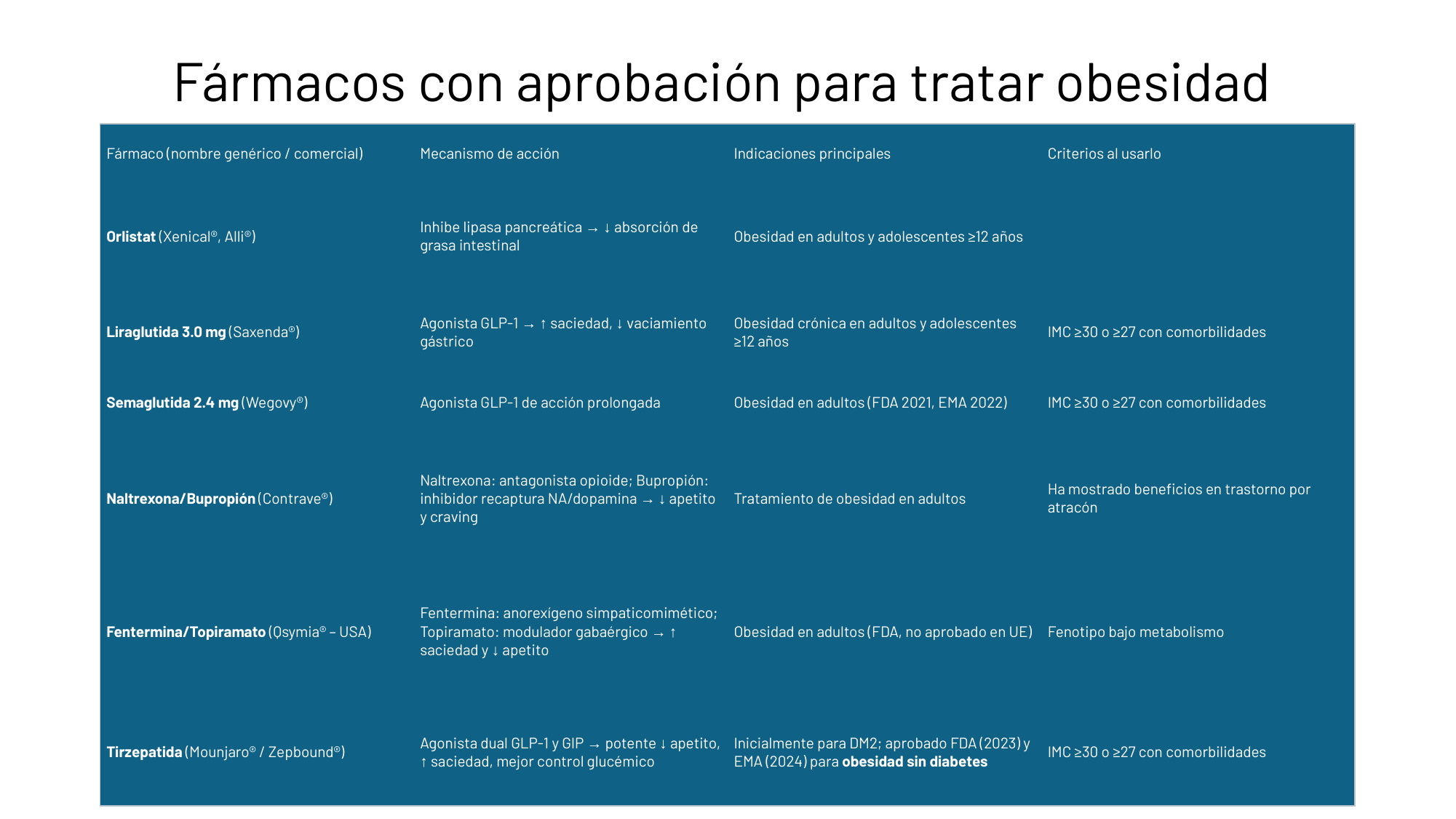

# Fármacos con aprobación para tratar obesidad
| Fármaco (nombre genérico / comercial) | Mecanismo de acción | Indicaciones principales | Criterios al usarlo |
| --- | --- | --- | --- |
| Orlistat (Xenical®, Alli®) | Inhibe lipasa pancreática → ↓ absorción de grasa intestinal | Obesidad en adultos y adolescentes ≥12 años |  |
| Liraglutida 3.0 mg (Saxenda®) | Agonista GLP-1 → ↑ saciedad, ↓ vaciamiento gástrico | Obesidad crónica en adultos y adolescentes ≥12 años | IMC ≥30 o ≥27 con comorbilidades |
| Semaglutida 2.4 mg (Wegovy®) | Agonista GLP-1 de acción prolongada | Obesidad en adultos (FDA 2021, EMA 2022) | IMC ≥30 o ≥27 con comorbilidades |
| Naltrexona/Bupropión (Contrave®) | Naltrexona: antagonista opioide; Bupropión: inhibidor recaptura NA/dopamina → ↓ apetito y craving | Tratamiento de obesidad en adultos | Ha mostrado beneficios en trastorno por atracón |
| Fentermina/Topiramato (Qsymia® – USA) | Fentermina: anorexígeno simpaticomimético; Topiramato: modulador gabaérgico → ↑ saciedad y ↓ apetito | Obesidad en adultos (FDA, no aprobado en UE) | Fenotipo bajo metabolismo |
| Tirzepatida (Mounjaro® / Zepbound®) | Agonista dual GLP-1 y GIP → potente ↓ apetito, ↑ saciedad, mejor control glucémico | Inicialmente para DM2; aprobado FDA (2023) y EMA (2024) para obesidad sin diabetes | IMC ≥30 o ≥27 con comorbilidades |